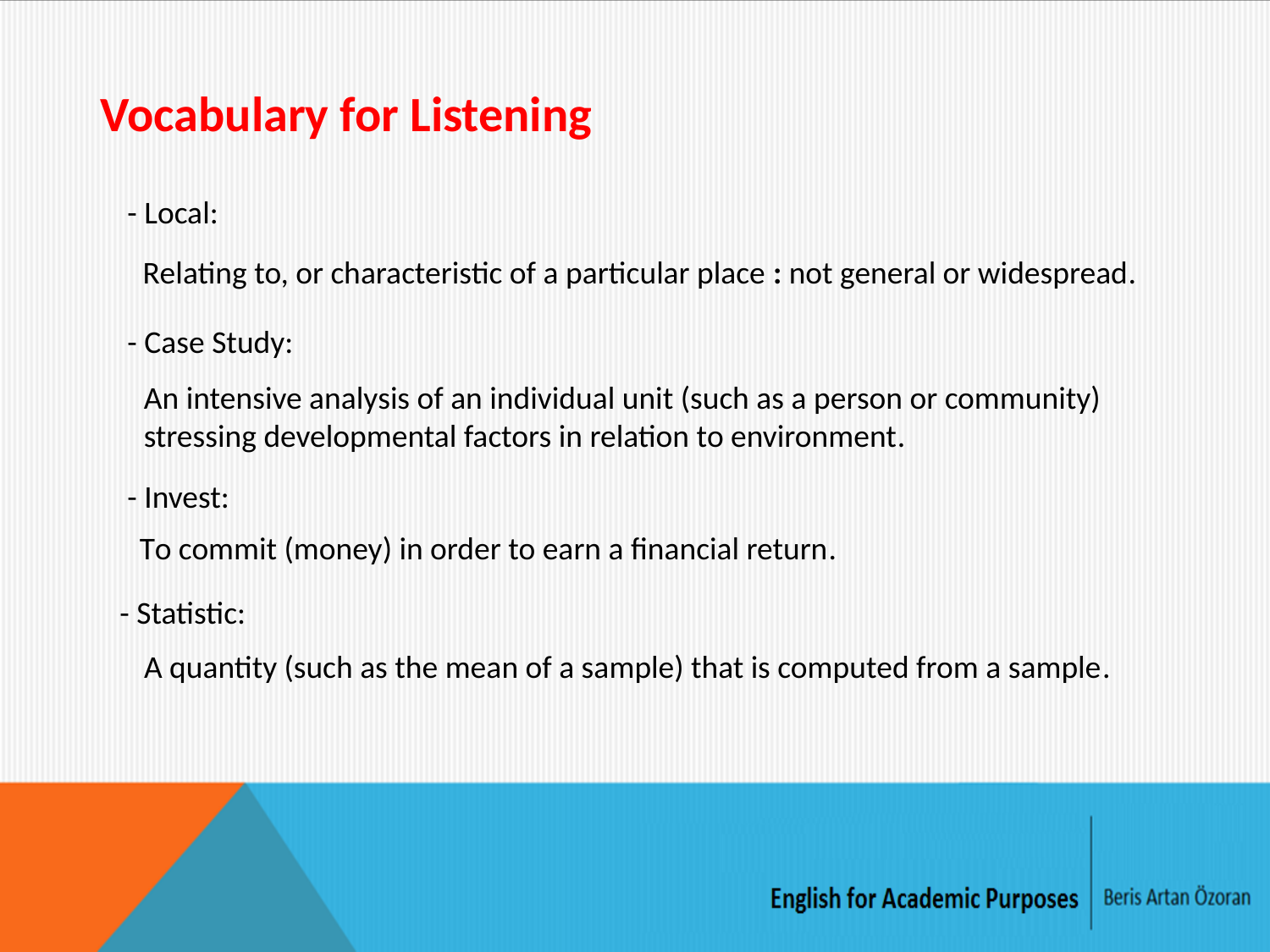

Vocabulary for Listening
- Local:
Relating to, or characteristic of a particular place : not general or widespread.
- Case Study:
An intensive analysis of an individual unit (such as a person or community) stressing developmental factors in relation to environment.
- Invest:
To commit (money) in order to earn a financial return.
- Statistic:
A quantity (such as the mean of a sample) that is computed from a sample.